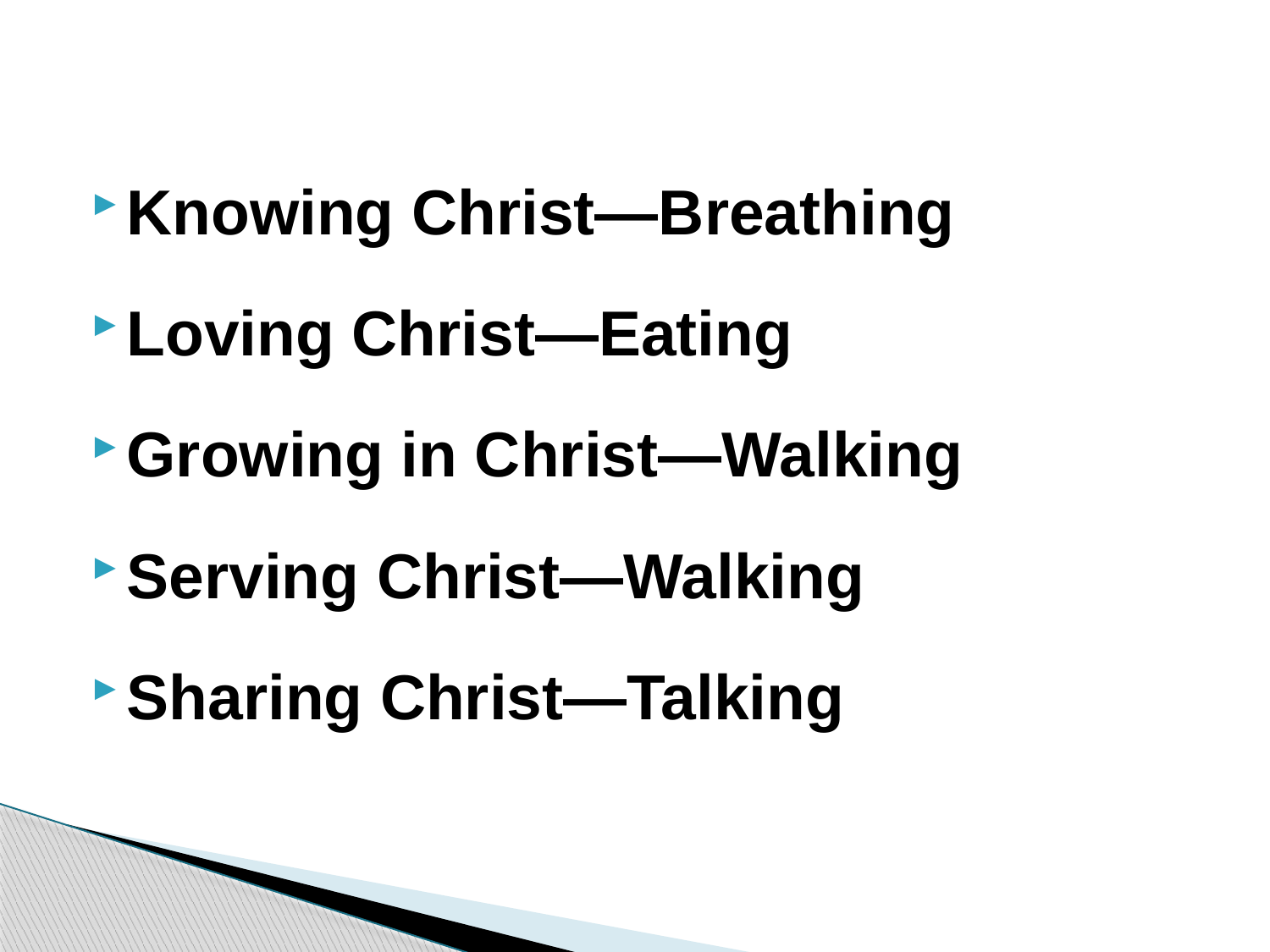

Knowing Christ—Breathing
Loving Christ—Eating
Growing in Christ—Walking
Serving Christ—Walking
Sharing Christ—Talking